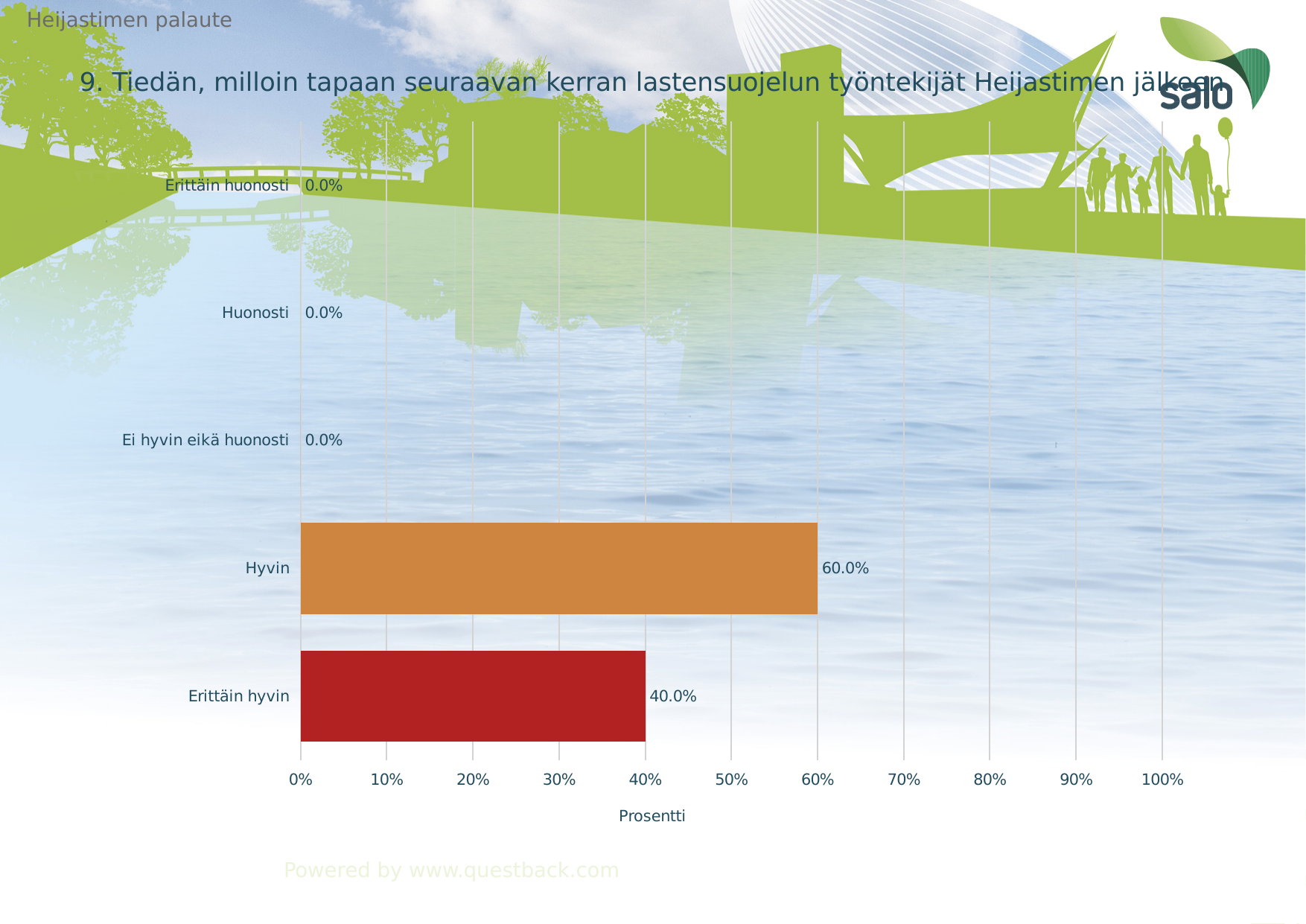

Heijastimen palaute
27.10.2021 11:14
# 9. Tiedän, milloin tapaan seuraavan kerran lastensuojelun työntekijät Heijastimen jälkeen

### Chart

| Category | Tiedän, milloin tapaan seuraavan kerran lastensuojelun työntekijät Heijastimen jälkeen |
|---|---|
| Erittäin huonosti | 0.0 |
| Huonosti | 0.0 |
| Ei hyvin eikä huonosti | 0.0 |
| Hyvin | 0.6 |
| Erittäin hyvin | 0.4 |
Powered by www.questback.com